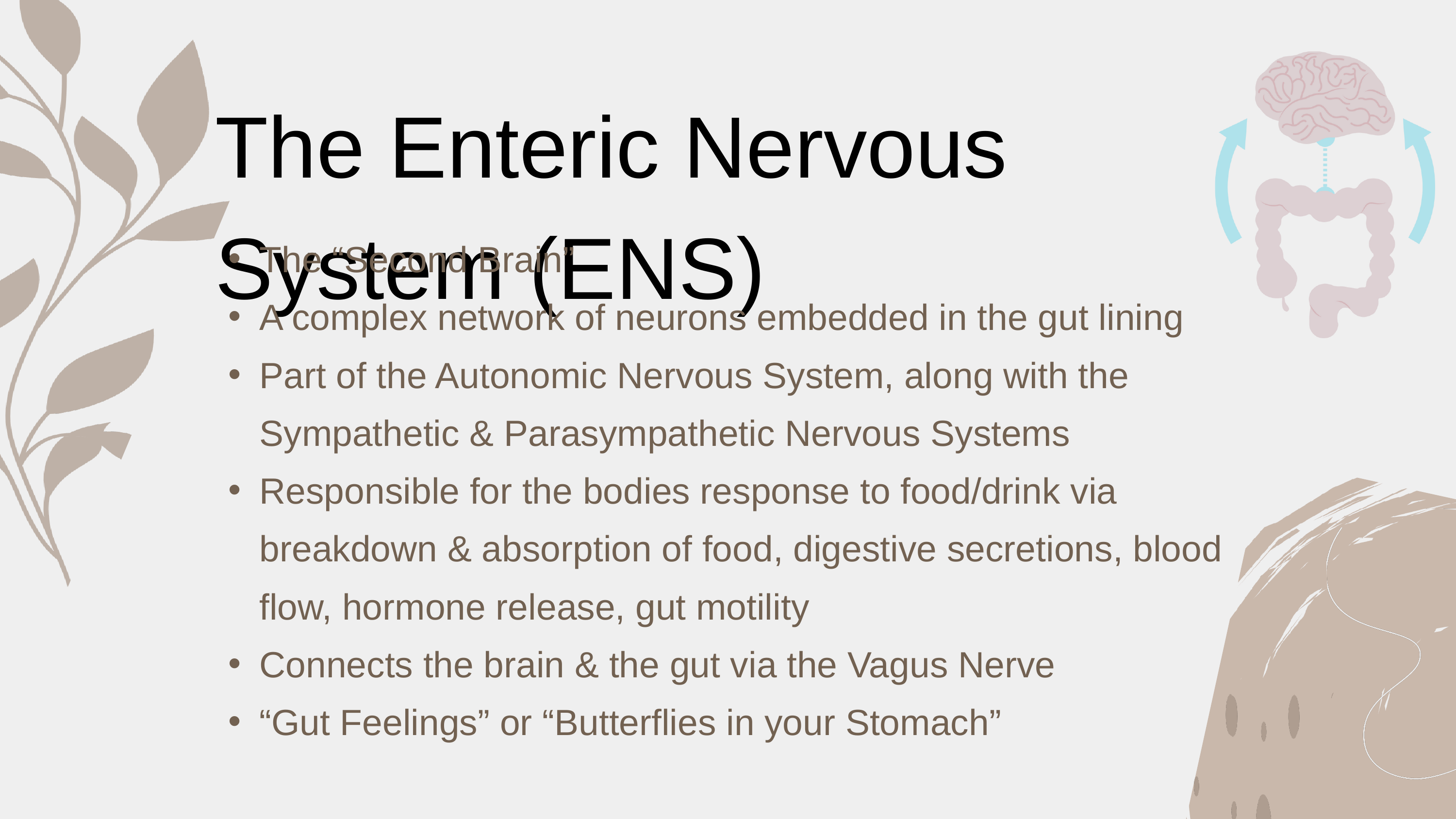

The Enteric Nervous System (ENS)
The “Second Brain”
A complex network of neurons embedded in the gut lining
Part of the Autonomic Nervous System, along with the Sympathetic & Parasympathetic Nervous Systems
Responsible for the bodies response to food/drink via breakdown & absorption of food, digestive secretions, blood flow, hormone release, gut motility
Connects the brain & the gut via the Vagus Nerve
“Gut Feelings” or “Butterflies in your Stomach”